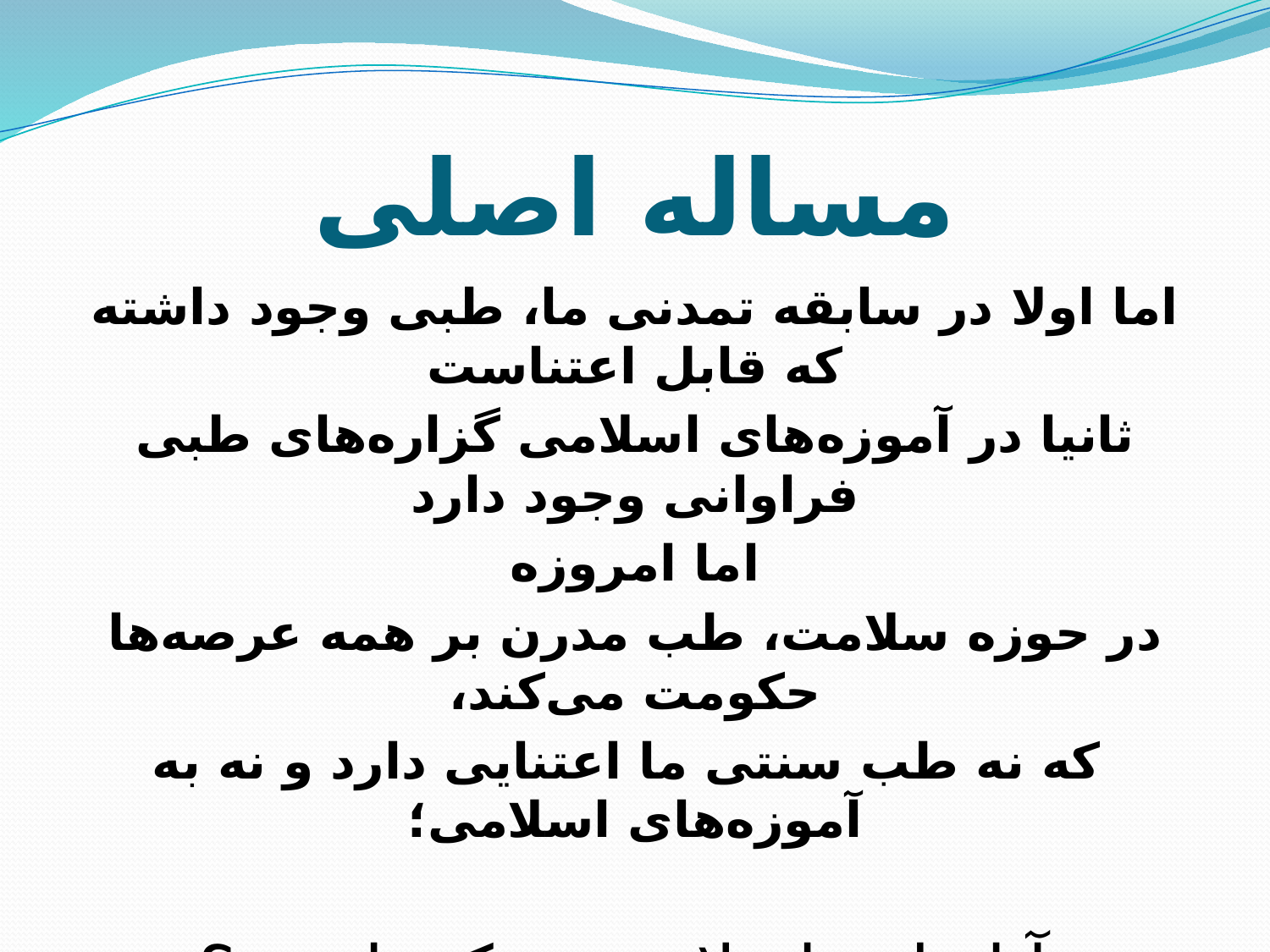

# مساله اصلی
اما اولا در سابقه تمدنی ما، طبی وجود داشته که قابل اعتناست
ثانیا در آموزه‌های اسلامی گزاره‌های طبی فراوانی وجود دارد
اما امروزه
در حوزه سلامت، طب مدرن بر همه عرصه‌ها حکومت می‌کند،
 که نه طب سنتی ما اعتنایی دارد و نه به آموزه‌های اسلامی؛

 آیا طب اسلامی ممکن است؟
به چه معنایی؟ و چگونه؟